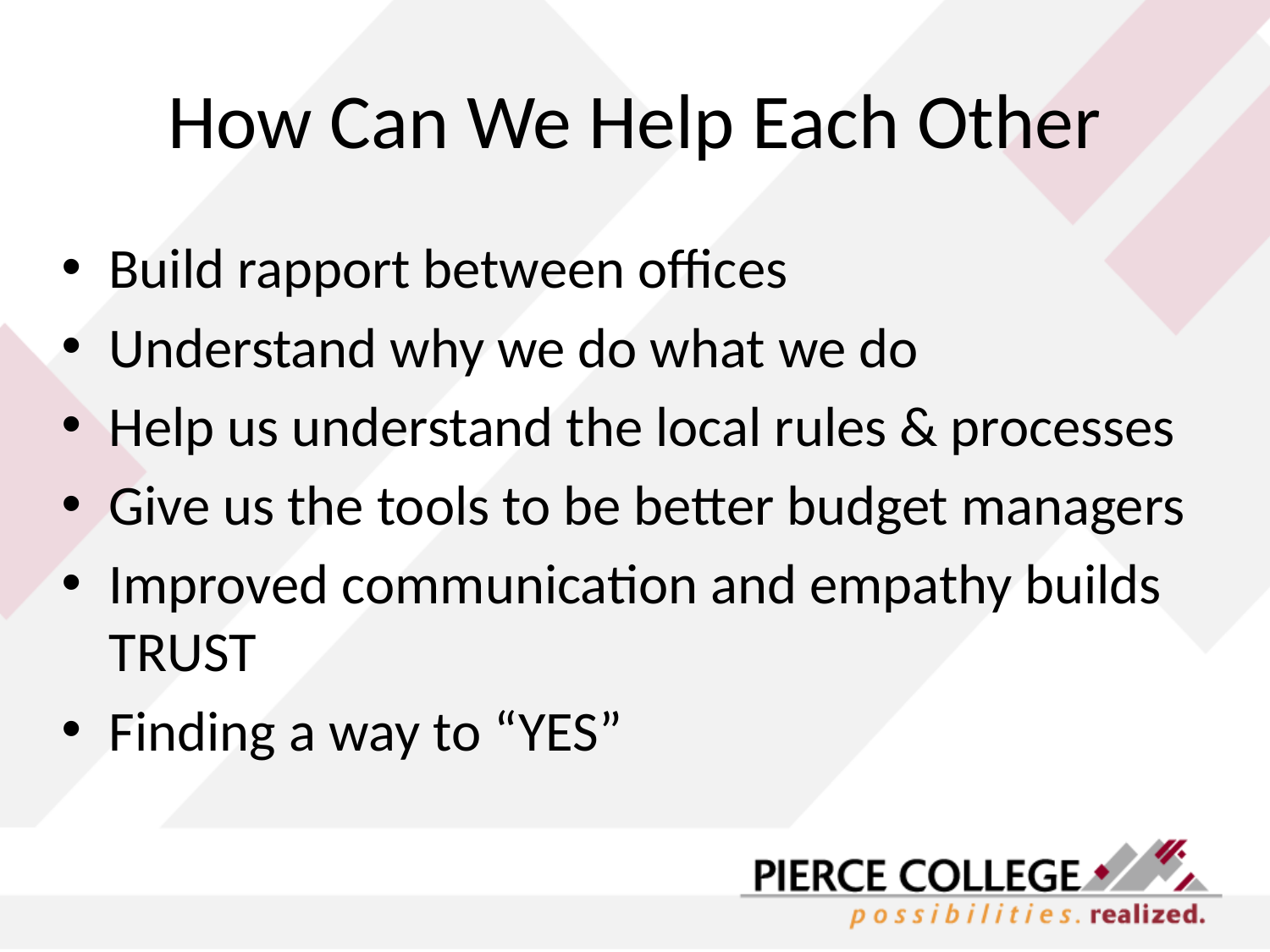

# How Can We Help Each Other
Build rapport between offices
Understand why we do what we do
Help us understand the local rules & processes
Give us the tools to be better budget managers
Improved communication and empathy builds TRUST
Finding a way to “YES”